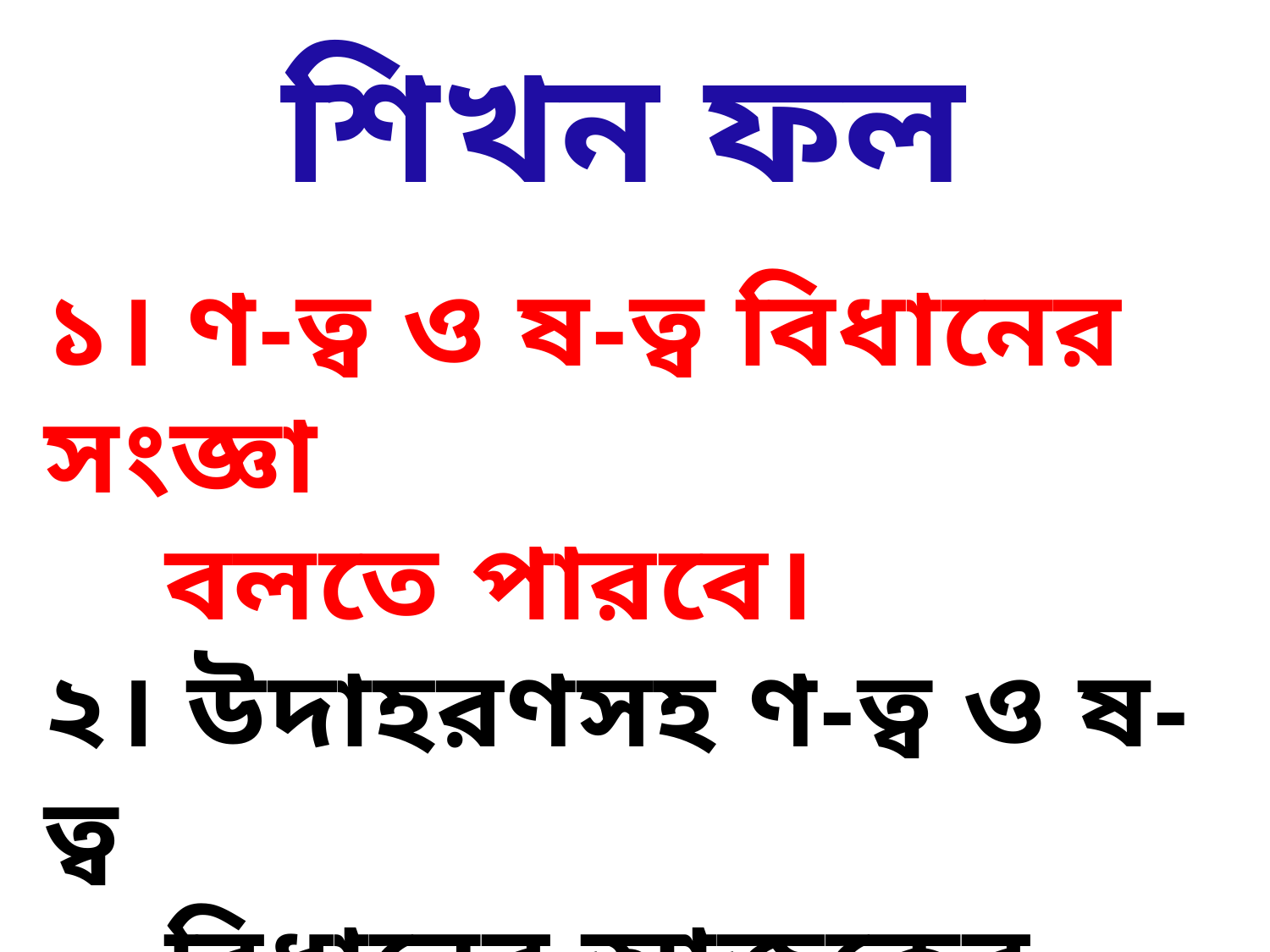

শিখন ফল
১। ণ-ত্ব ও ষ-ত্ব বিধানের সংজ্ঞা
    বলতে পারবে।
২। উদাহরণসহ ণ-ত্ব ও ষ-ত্ব
    বিধানের আজকের পঠিত
    নিয়মগুলি বলতে পারবে।